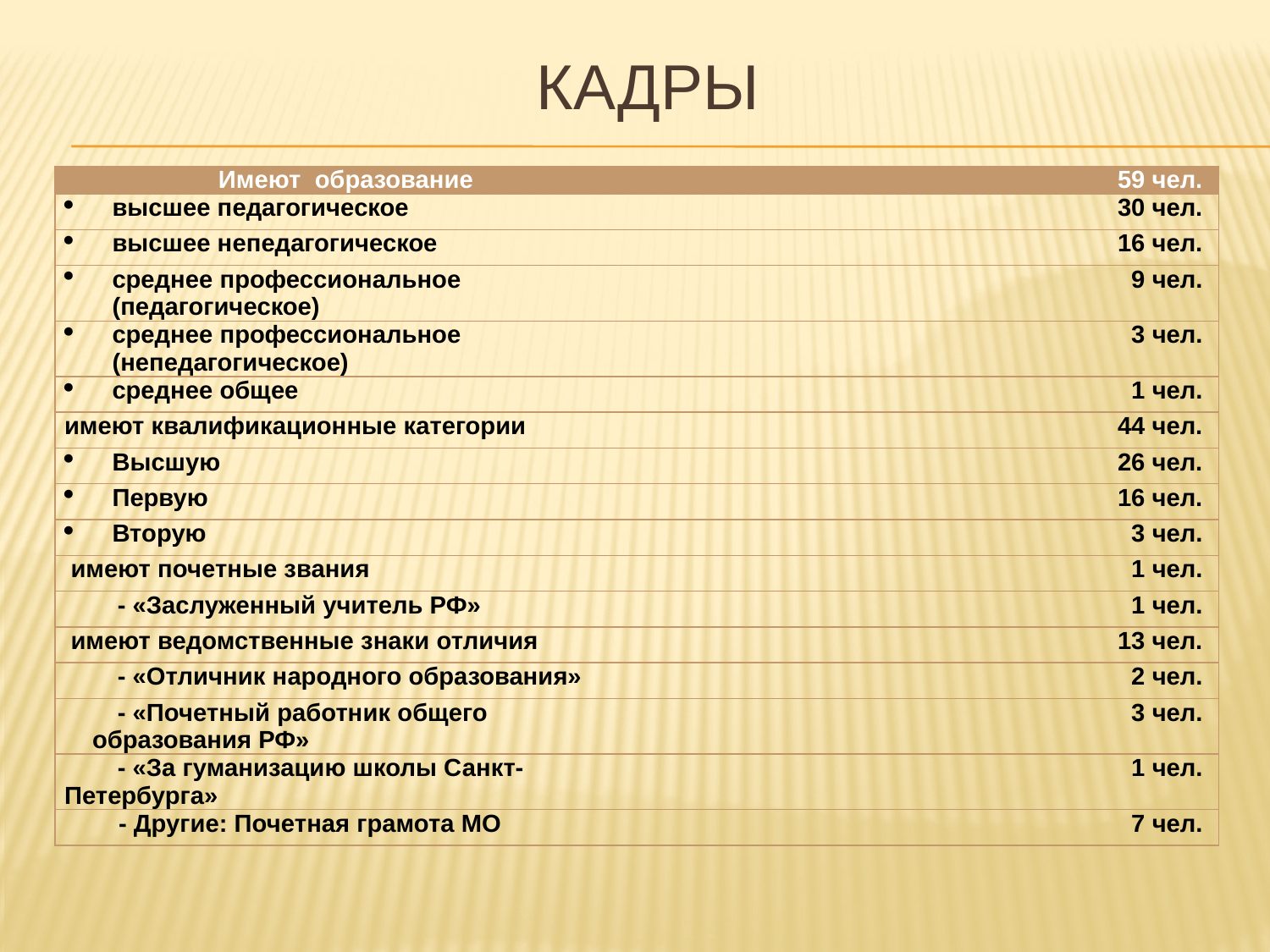

# кадры
| Имеют образование | 59 чел. |
| --- | --- |
| высшее педагогическое | 30 чел. |
| высшее непедагогическое | 16 чел. |
| среднее профессиональное (педагогическое) | 9 чел. |
| среднее профессиональное (непедагогическое) | 3 чел. |
| среднее общее | 1 чел. |
| имеют квалификационные категории | 44 чел. |
| Высшую | 26 чел. |
| Первую | 16 чел. |
| Вторую | 3 чел. |
| имеют почетные звания | 1 чел. |
| - «Заслуженный учитель РФ» | 1 чел. |
| имеют ведомственные знаки отличия | 13 чел. |
| - «Отличник народного образования» | 2 чел. |
| - «Почетный работник общего образования РФ» | 3 чел. |
| - «За гуманизацию школы Санкт-Петербурга» | 1 чел. |
| - Другие: Почетная грамота МО | 7 чел. |